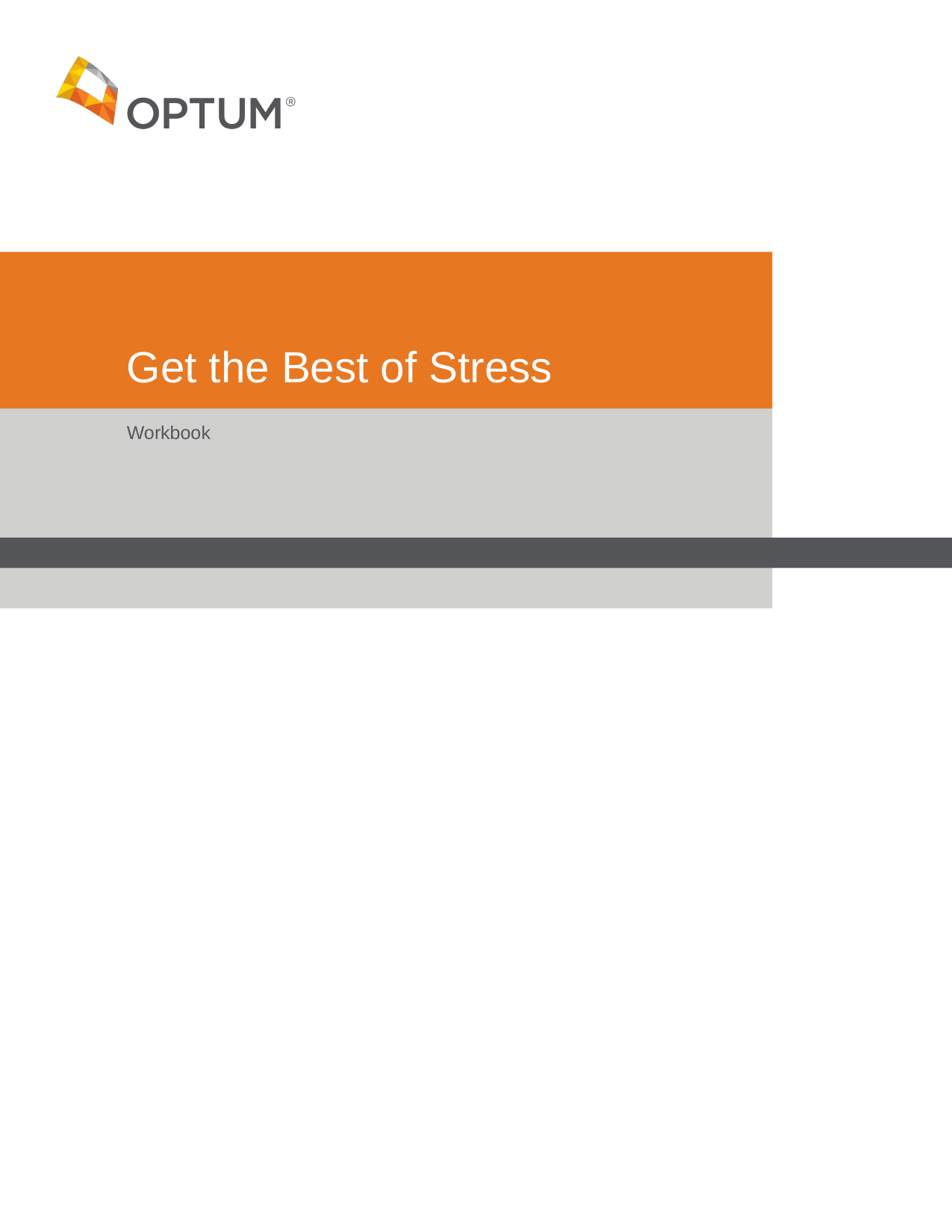

# Get the Best of Stress
Workbook